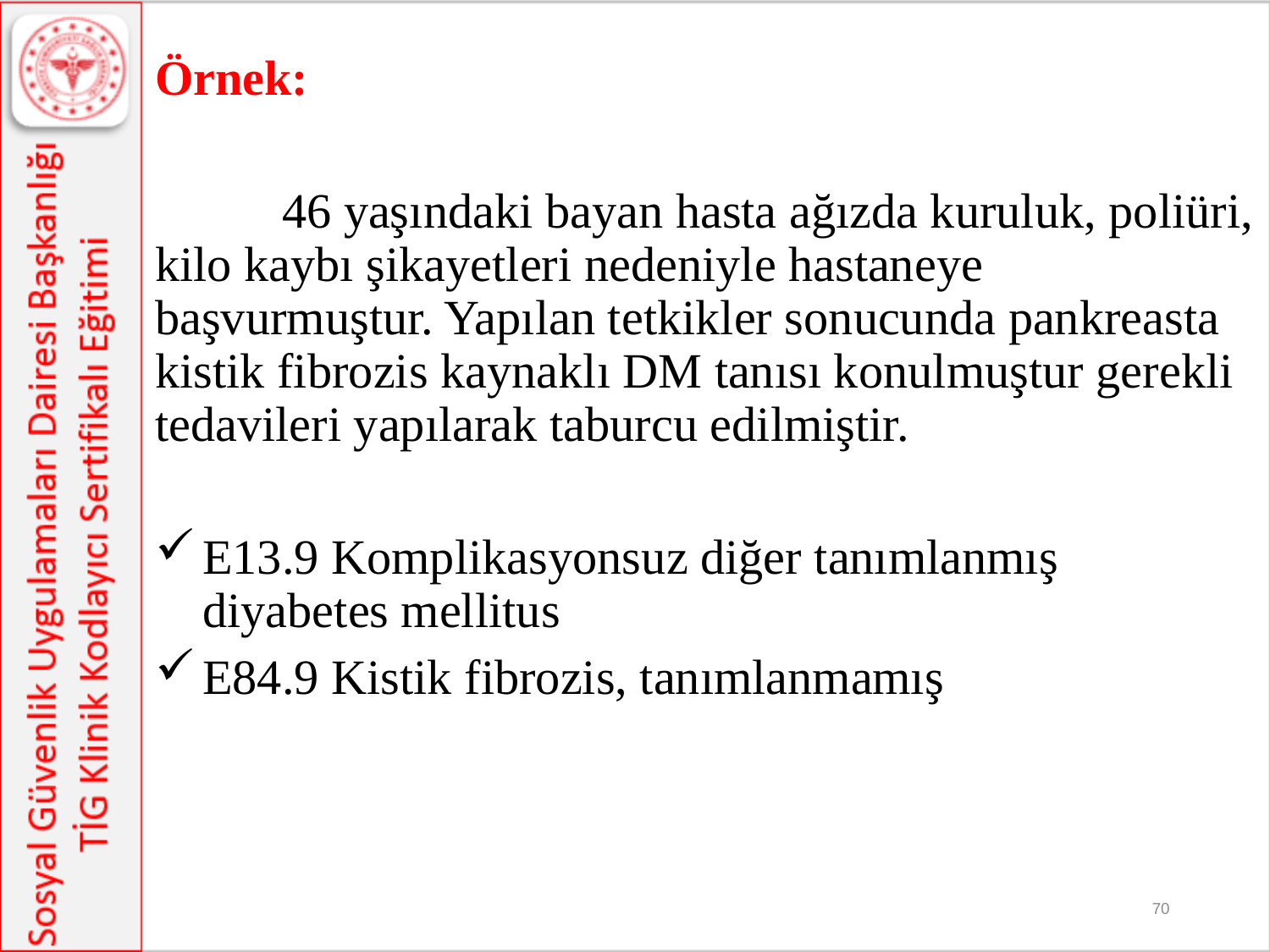

Örnek:

	46 yaşındaki bayan hasta ağızda kuruluk, poliüri, kilo kaybı şikayetleri nedeniyle hastaneye başvurmuştur. Yapılan tetkikler sonucunda pankreasta kistik fibrozis kaynaklı DM tanısı konulmuştur gerekli tedavileri yapılarak taburcu edilmiştir.

E13.9 Komplikasyonsuz diğer tanımlanmış diyabetes mellitus
E84.9 Kistik fibrozis, tanımlanmamış

70